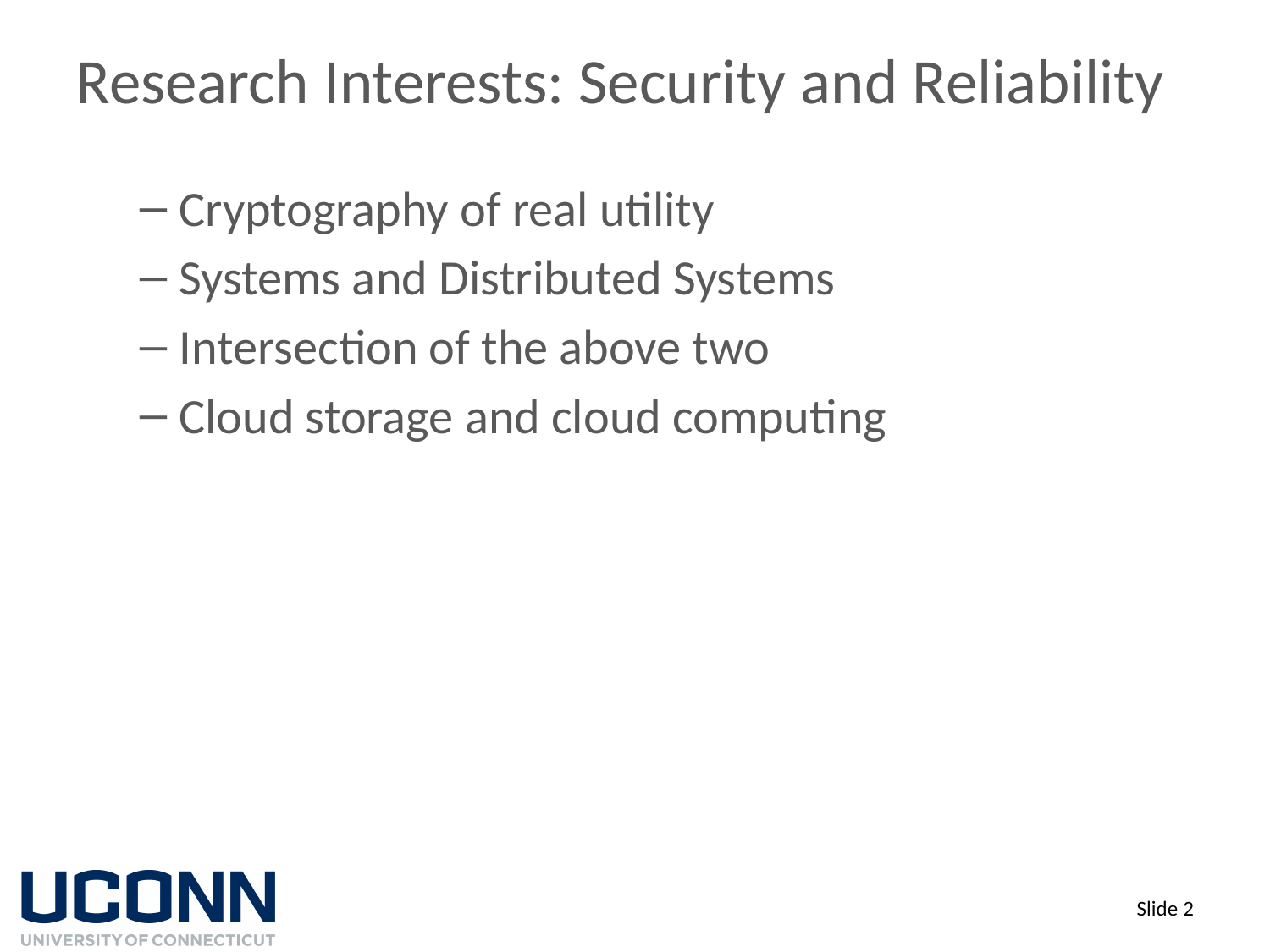

# Research Interests: Security and Reliability
Cryptography of real utility
Systems and Distributed Systems
Intersection of the above two
Cloud storage and cloud computing

Slide 2